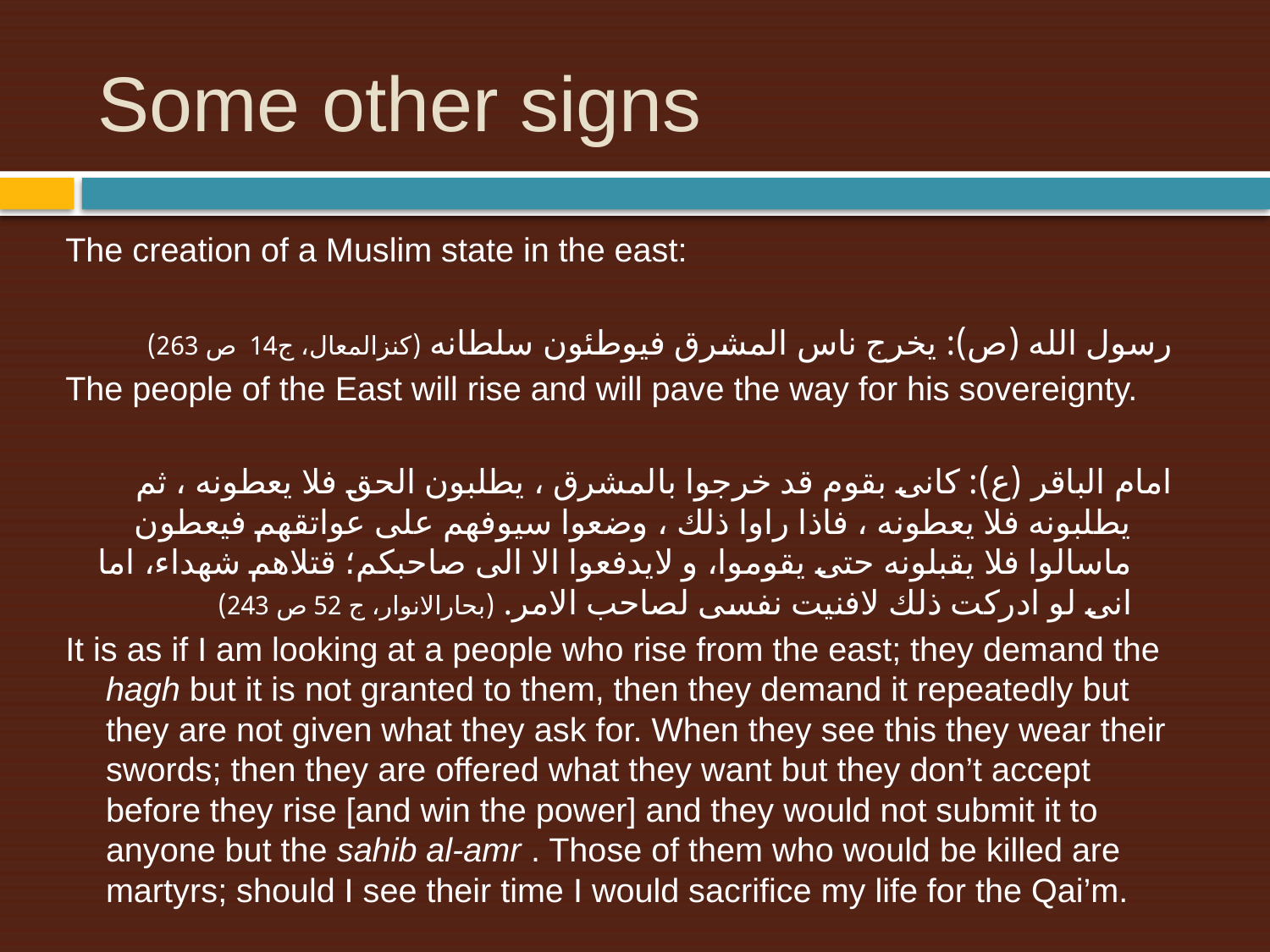

# Some other signs
The creation of a Muslim state in the east:

رسول الله (ص): يخرج ناس المشرق فيوطئون سلطانه (كنزالمعال، ج14  ص 263)
The people of the East will rise and will pave the way for his sovereignty.

امام الباقر (ع): كانى بقوم قد خرجوا بالمشرق ، يطلبون الحق فلا يعطونه ، ثم يطلبونه فلا يعطونه ، فاذا راوا ذلك ، وضعوا سيوفهم على عواتقهم فيعطون ماسالوا فلا يقبلونه حتى يقوموا، و لايدفعوا الا الى صاحبكم؛ قتلاهم شهداء، اما انى لو ادركت ذلك لافنيت نفسى لصاحب الامر. (بحارالانوار، ج 52 ص 243)
It is as if I am looking at a people who rise from the east; they demand the hagh but it is not granted to them, then they demand it repeatedly but they are not given what they ask for. When they see this they wear their swords; then they are offered what they want but they don’t accept before they rise [and win the power] and they would not submit it to anyone but the sahib al-amr . Those of them who would be killed are martyrs; should I see their time I would sacrifice my life for the Qai’m.